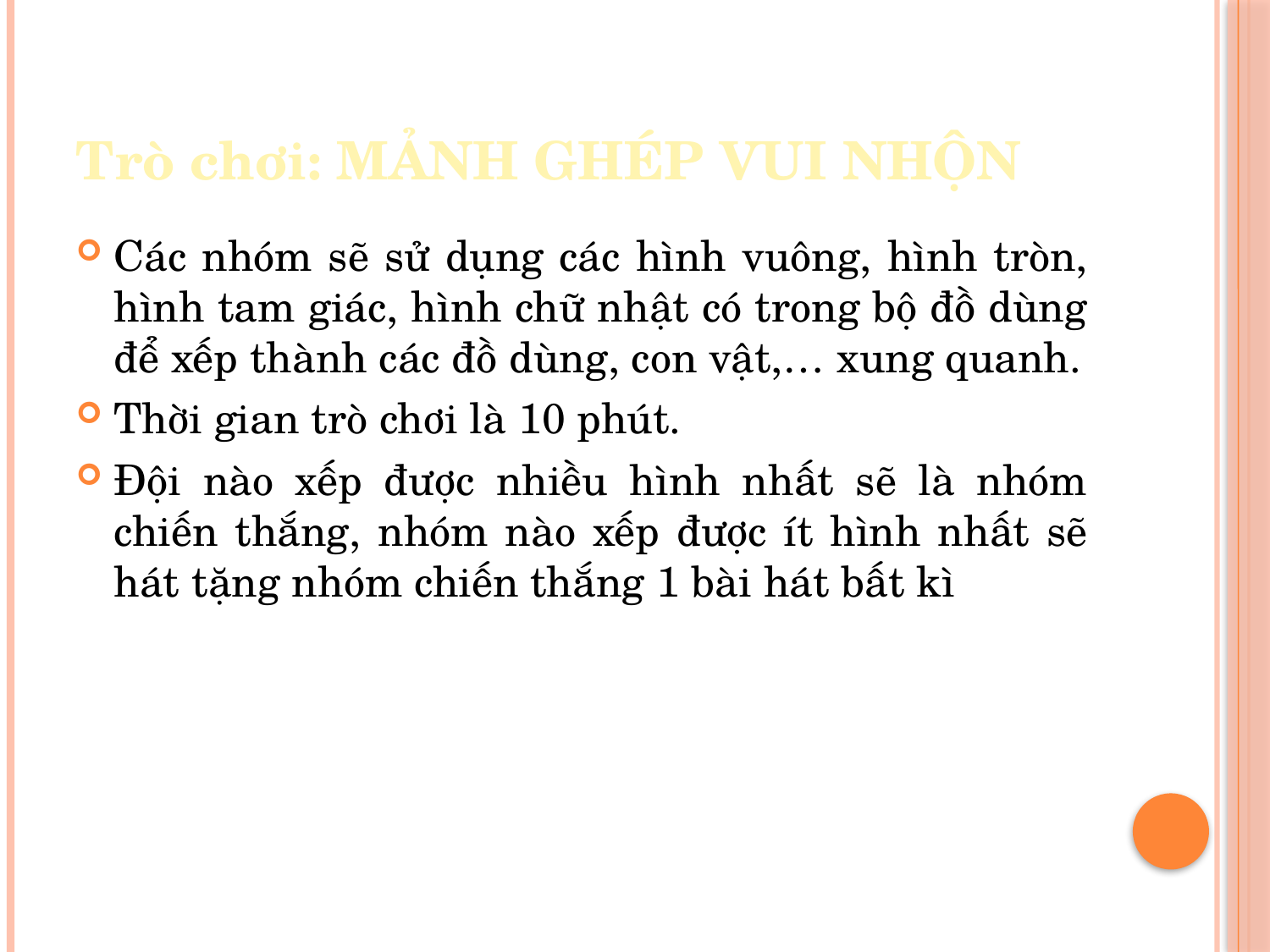

# Trò chơi: MẢNH GHÉP VUI NHỘN
Các nhóm sẽ sử dụng các hình vuông, hình tròn, hình tam giác, hình chữ nhật có trong bộ đồ dùng để xếp thành các đồ dùng, con vật,… xung quanh.
Thời gian trò chơi là 10 phút.
Đội nào xếp được nhiều hình nhất sẽ là nhóm chiến thắng, nhóm nào xếp được ít hình nhất sẽ hát tặng nhóm chiến thắng 1 bài hát bất kì